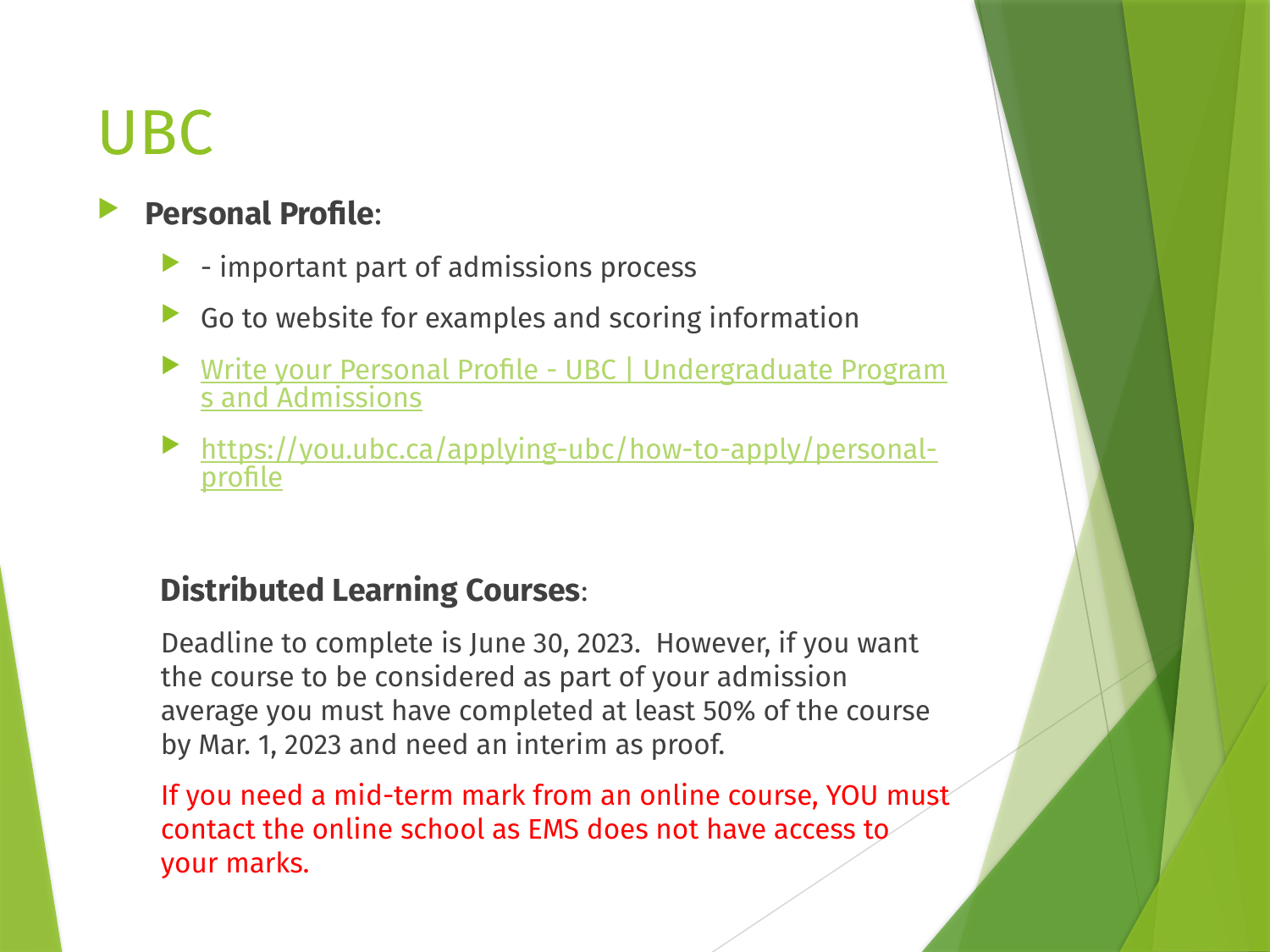

# UBC
Personal Profile:
- important part of admissions process
Go to website for examples and scoring information
Write your Personal Profile - UBC | Undergraduate Programs and Admissions
https://you.ubc.ca/applying-ubc/how-to-apply/personal-profile

Distributed Learning Courses:
Deadline to complete is June 30, 2023.  However, if you want the course to be considered as part of your admission average you must have completed at least 50% of the course by Mar. 1, 2023 and need an interim as proof.
If you need a mid-term mark from an online course, YOU must contact the online school as EMS does not have access to your marks.